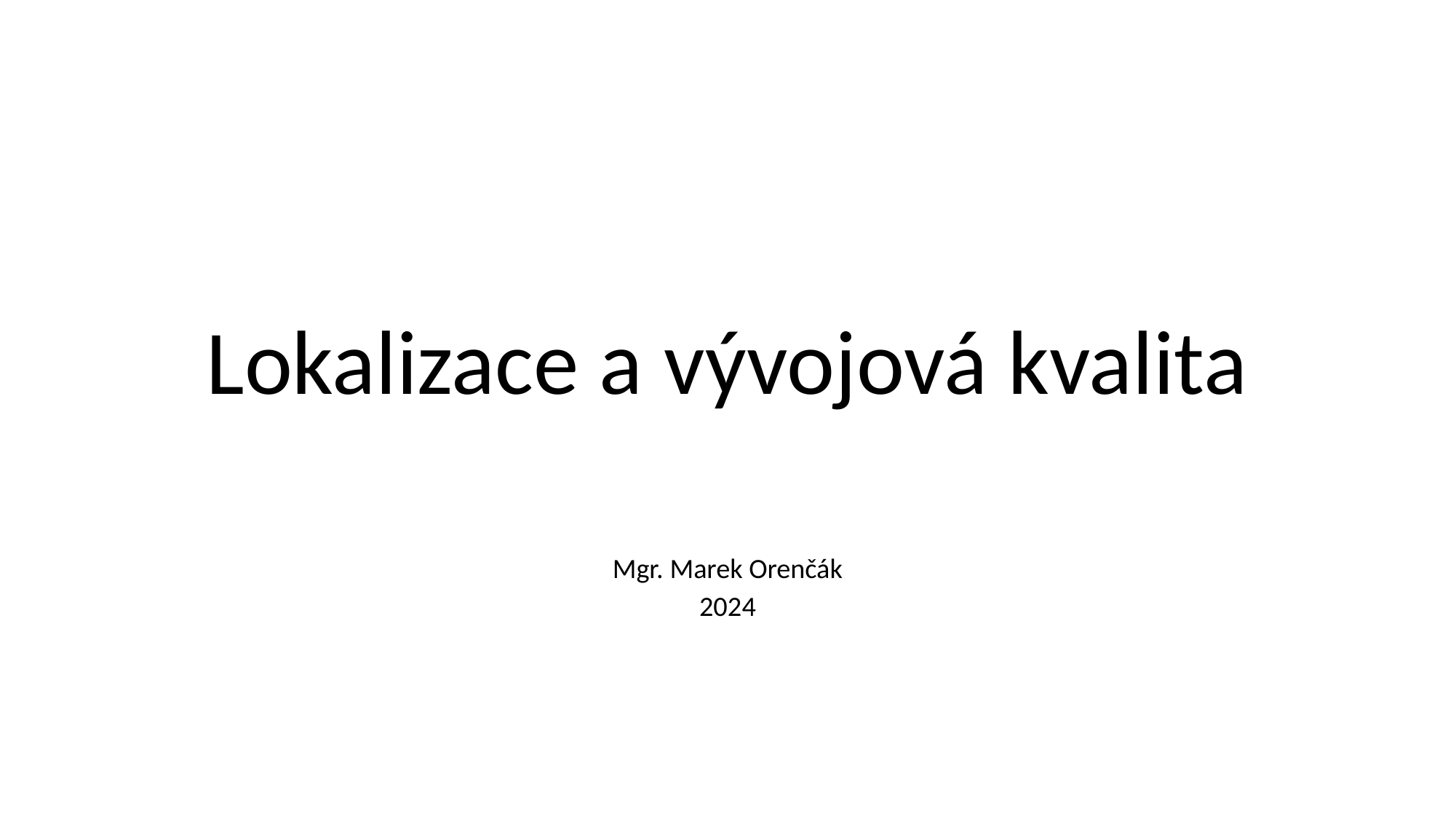

# Lokalizace a vývojová kvalita

Mgr. Marek Orenčák
2024